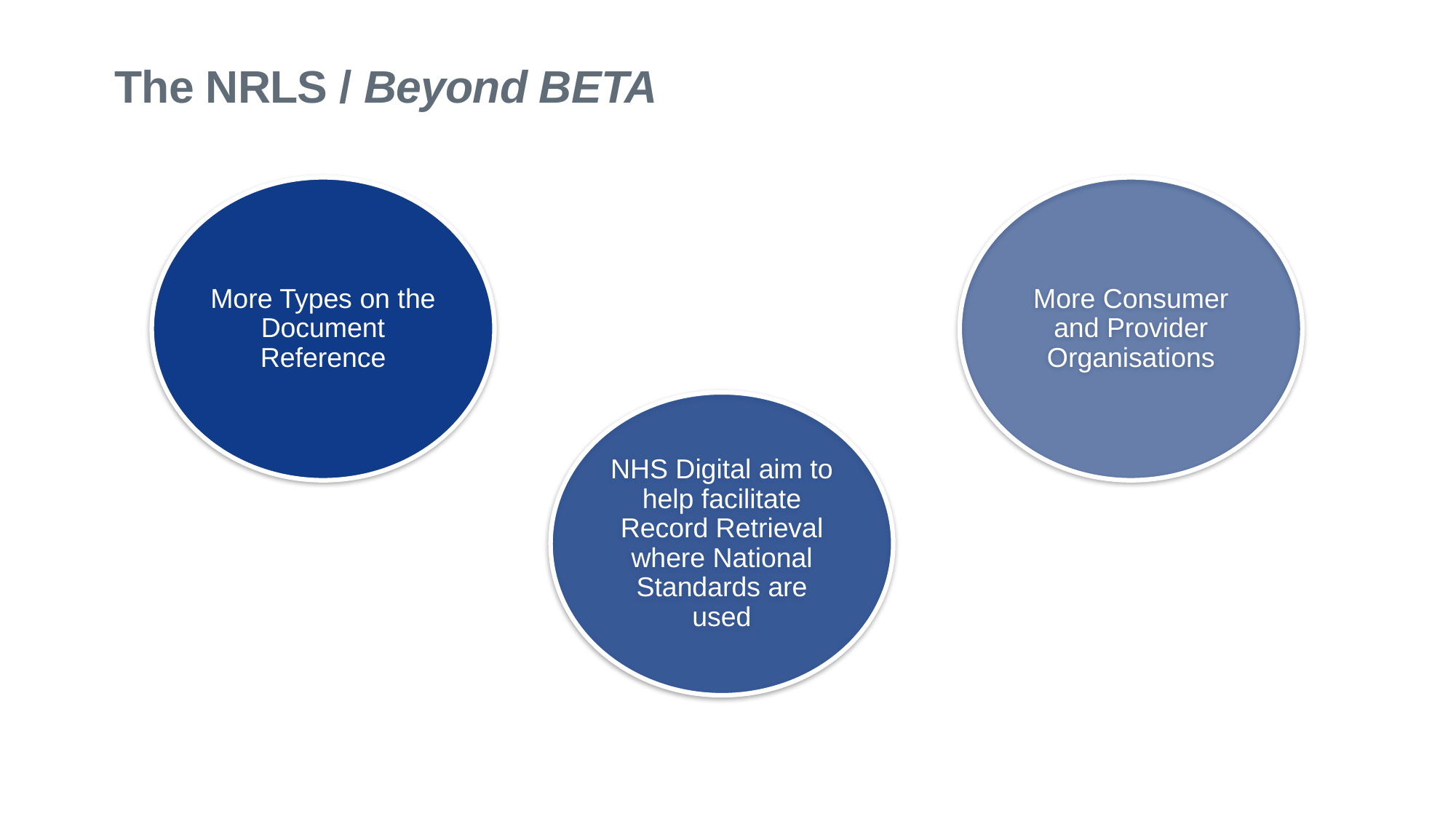

# The NRLS / Beyond BETA
More Types on the Document Reference
NHS Digital aim to help facilitate Record Retrieval where National Standards are used
More Consumer and Provider Organisations